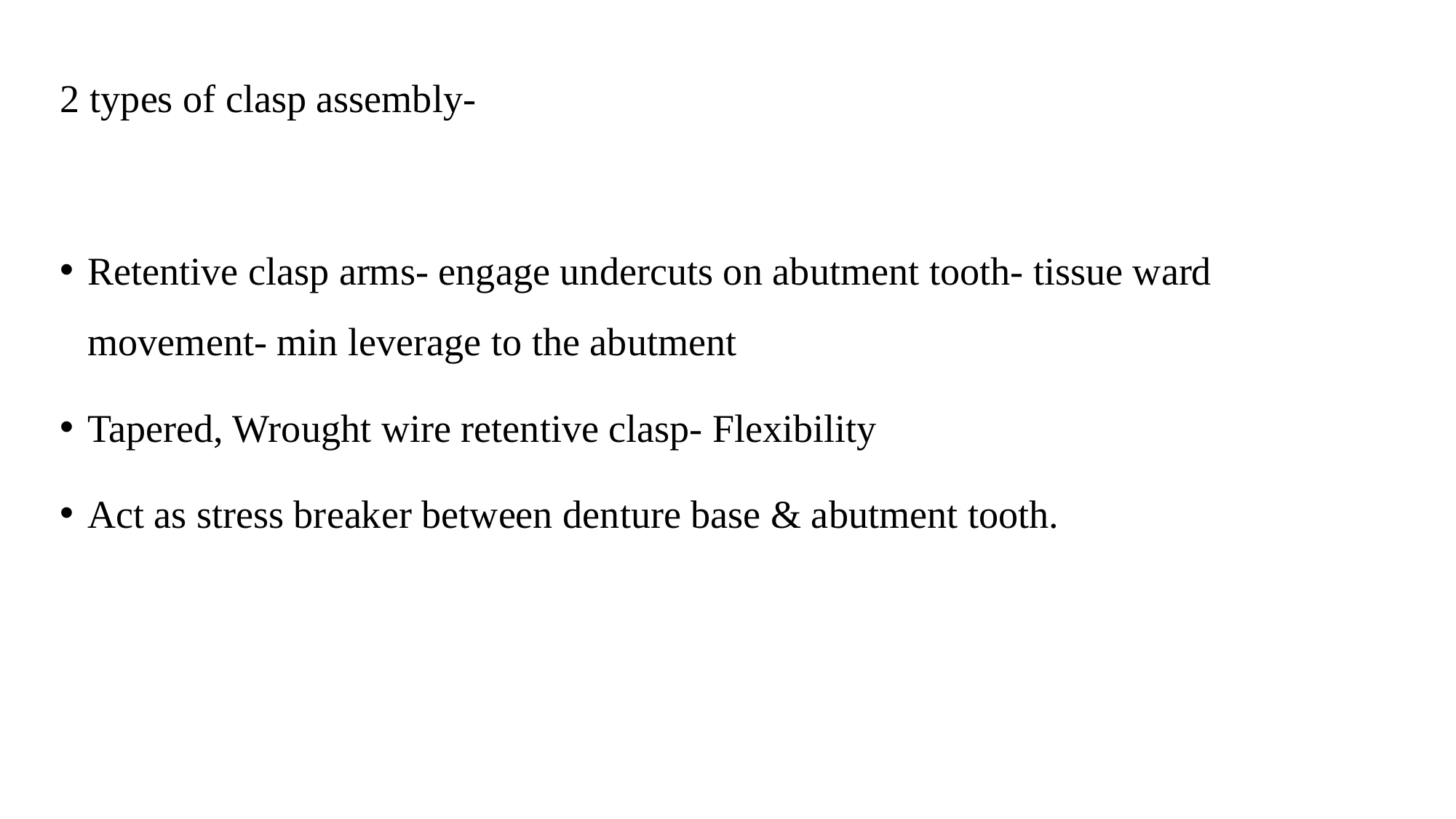

2 types of clasp assembly-

Retentive clasp arms- engage undercuts on abutment tooth- tissue ward movement- min leverage to the abutment
Tapered, Wrought wire retentive clasp- Flexibility
Act as stress breaker between denture base & abutment tooth.